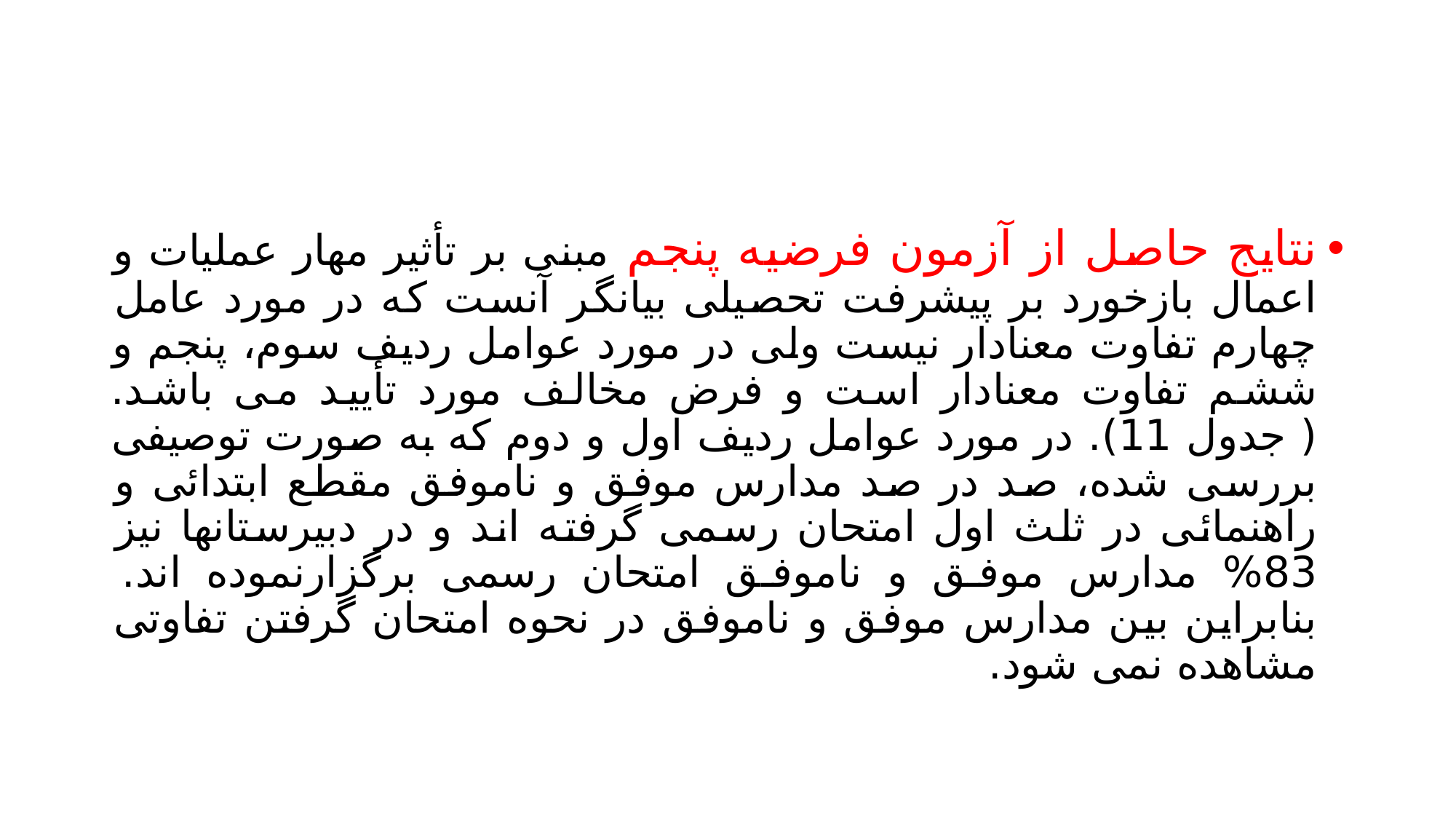

#
نتایج حاصل از آزمون فرضیه پنجم مبنی بر تأثیر مهار عملیات و اعمال بازخورد بر پیشرفت تحصیلی بیانگر آنست که در مورد عامل چهارم تفاوت معنادار نیست ولی در مورد عوامل ردیف سوم، پنجم و ششم تفاوت معنادار است و فرض مخالف مورد تأیید می باشد.( جدول 11). در مورد عوامل ردیف اول و دوم که به صورت توصیفی بررسی شده، صد در صد مدارس موفق و ناموفق مقطع ابتدائی و راهنمائی در ثلث اول امتحان رسمی گرفته اند و در دبیرستانها نیز 83% مدارس موفق و ناموفق امتحان رسمی برگزارنموده اند. بنابراین بین مدارس موفق و ناموفق در نحوه امتحان گرفتن تفاوتی مشاهده نمی شود.